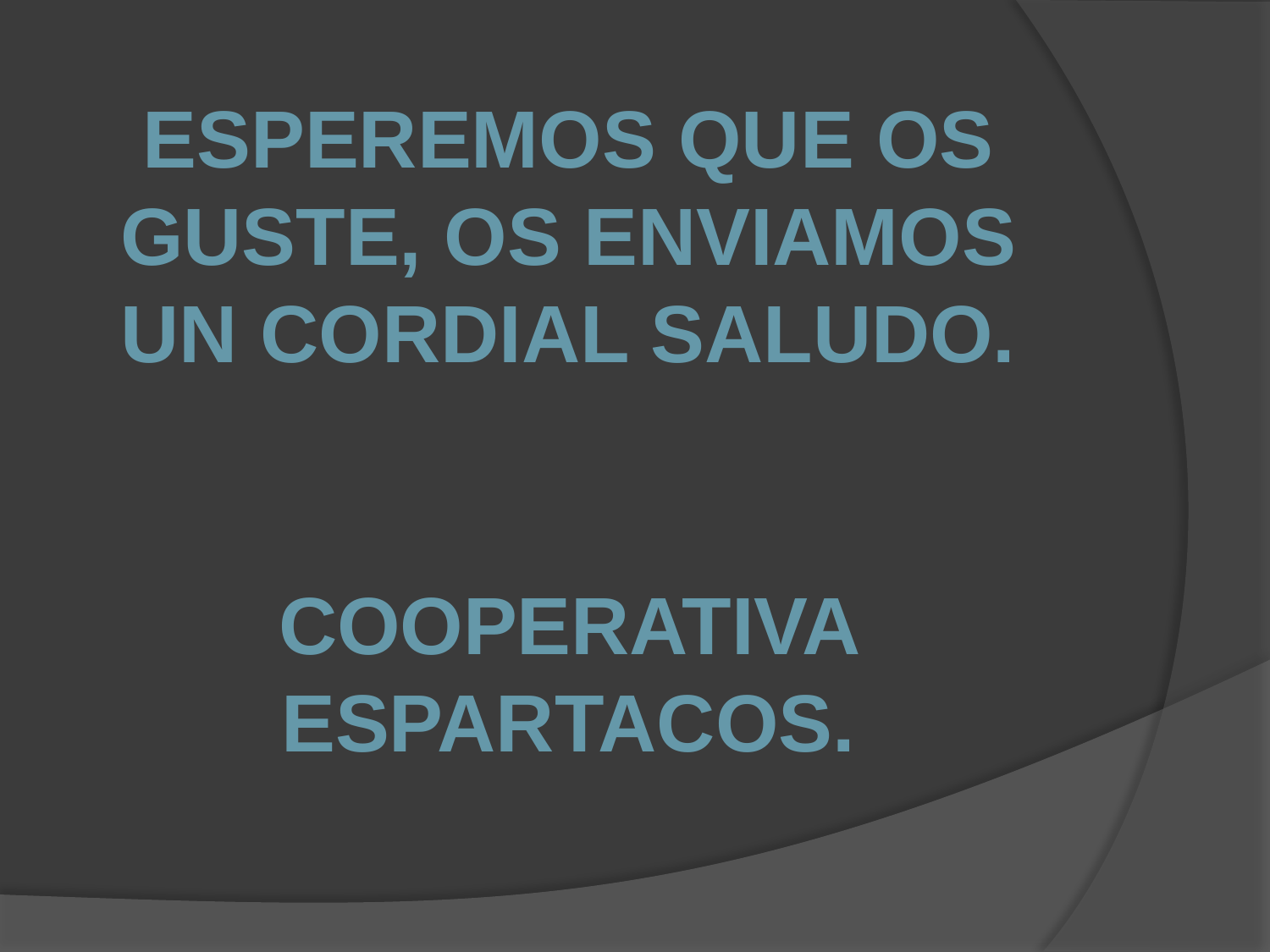

# Esperemos que os guste, os enviamos un cordial saludo. Cooperativa espartacos.